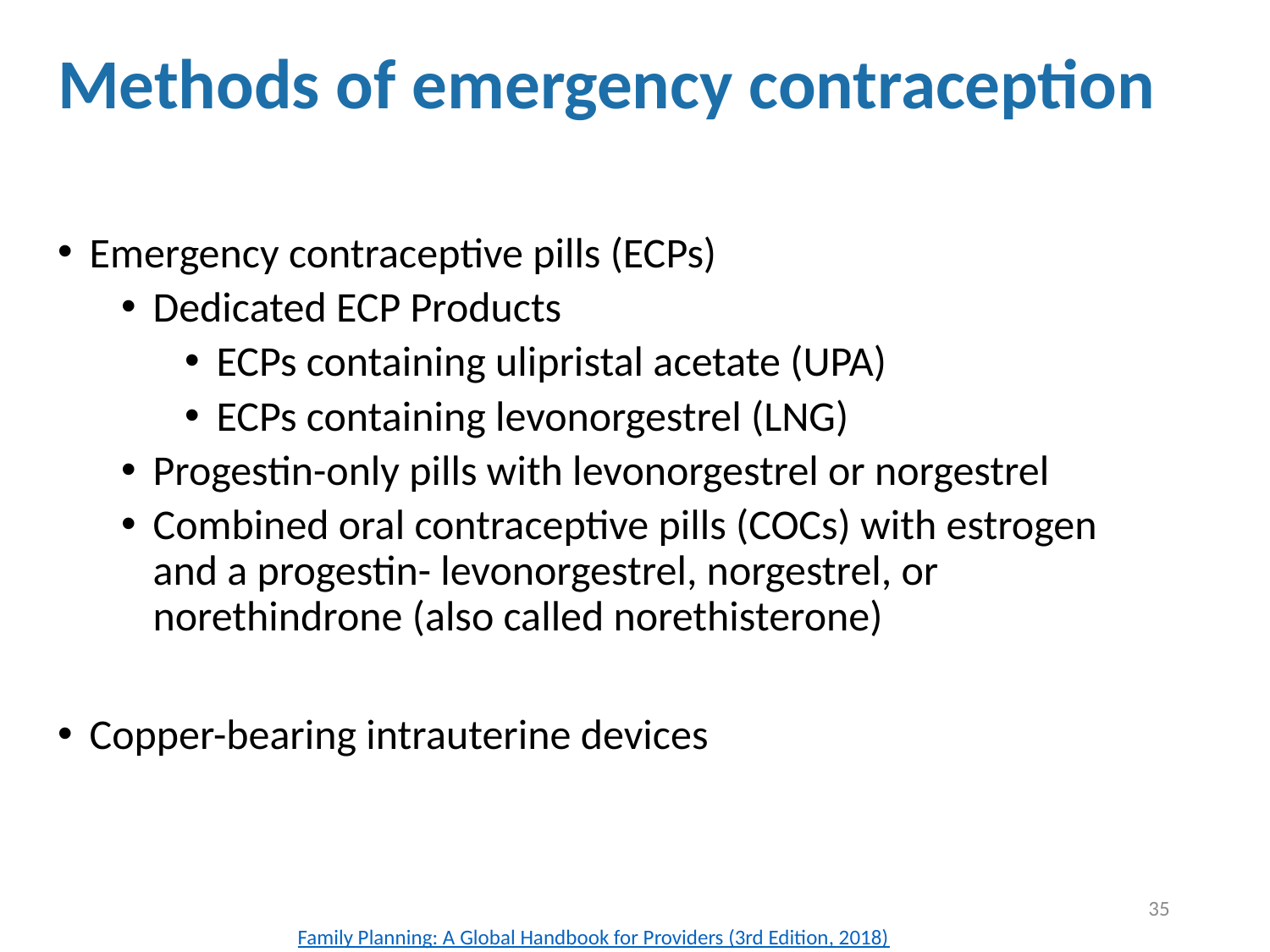

# Methods of emergency contraception

Emergency contraceptive pills (ECPs)
Dedicated ECP Products
ECPs containing ulipristal acetate (UPA)
ECPs containing levonorgestrel (LNG)
Progestin-only pills with levonorgestrel or norgestrel
Combined oral contraceptive pills (COCs) with estrogen and a progestin- levonorgestrel, norgestrel, or norethindrone (also called norethisterone)

Copper-bearing intrauterine devices

35
Family Planning: A Global Handbook for Providers (3rd Edition, 2018)